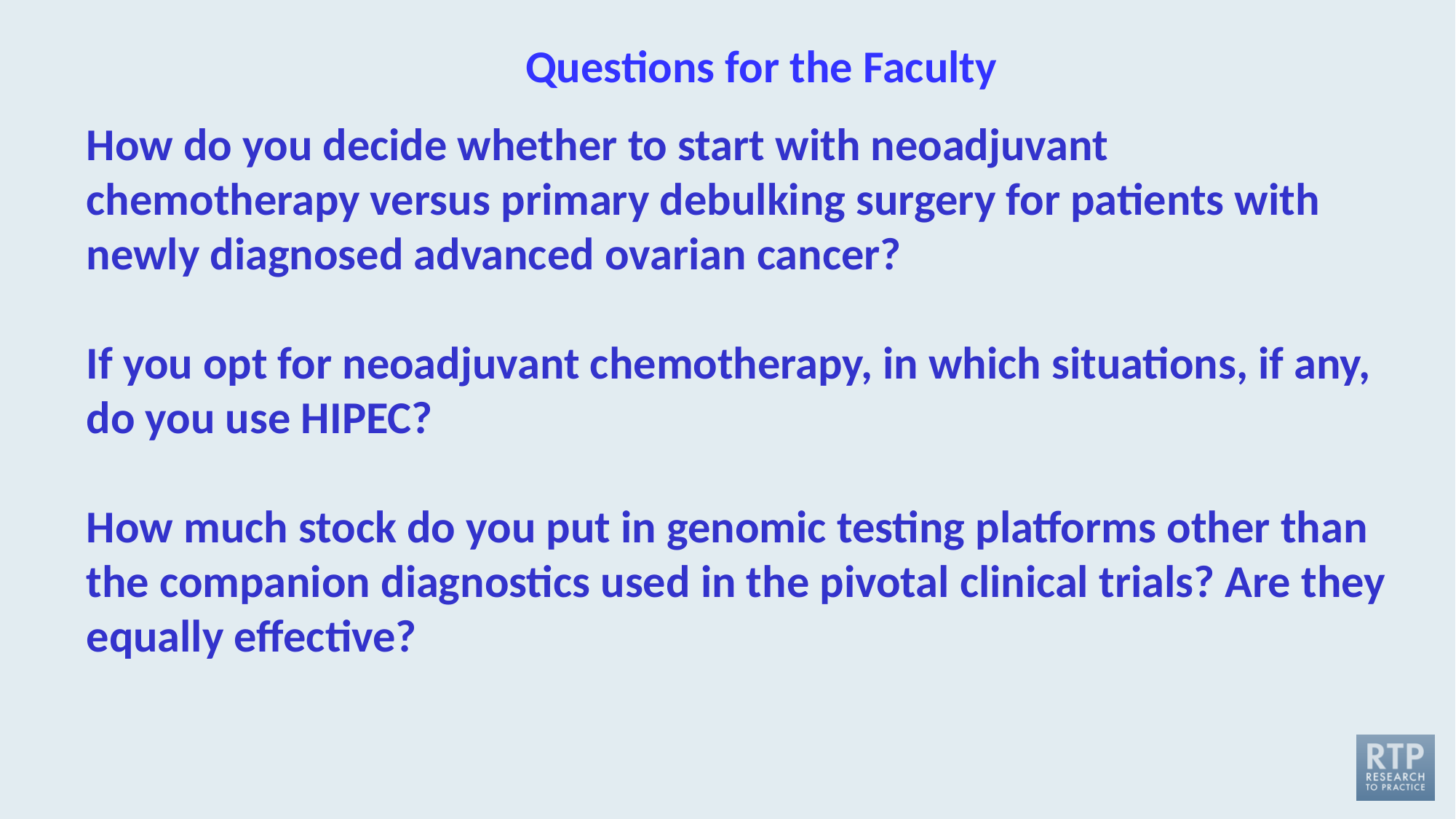

# Questions for the Faculty
How do you decide whether to start with neoadjuvant chemotherapy versus primary debulking surgery for patients with newly diagnosed advanced ovarian cancer?

If you opt for neoadjuvant chemotherapy, in which situations, if any, do you use HIPEC?

How much stock do you put in genomic testing platforms other than the companion diagnostics used in the pivotal clinical trials? Are they equally effective?